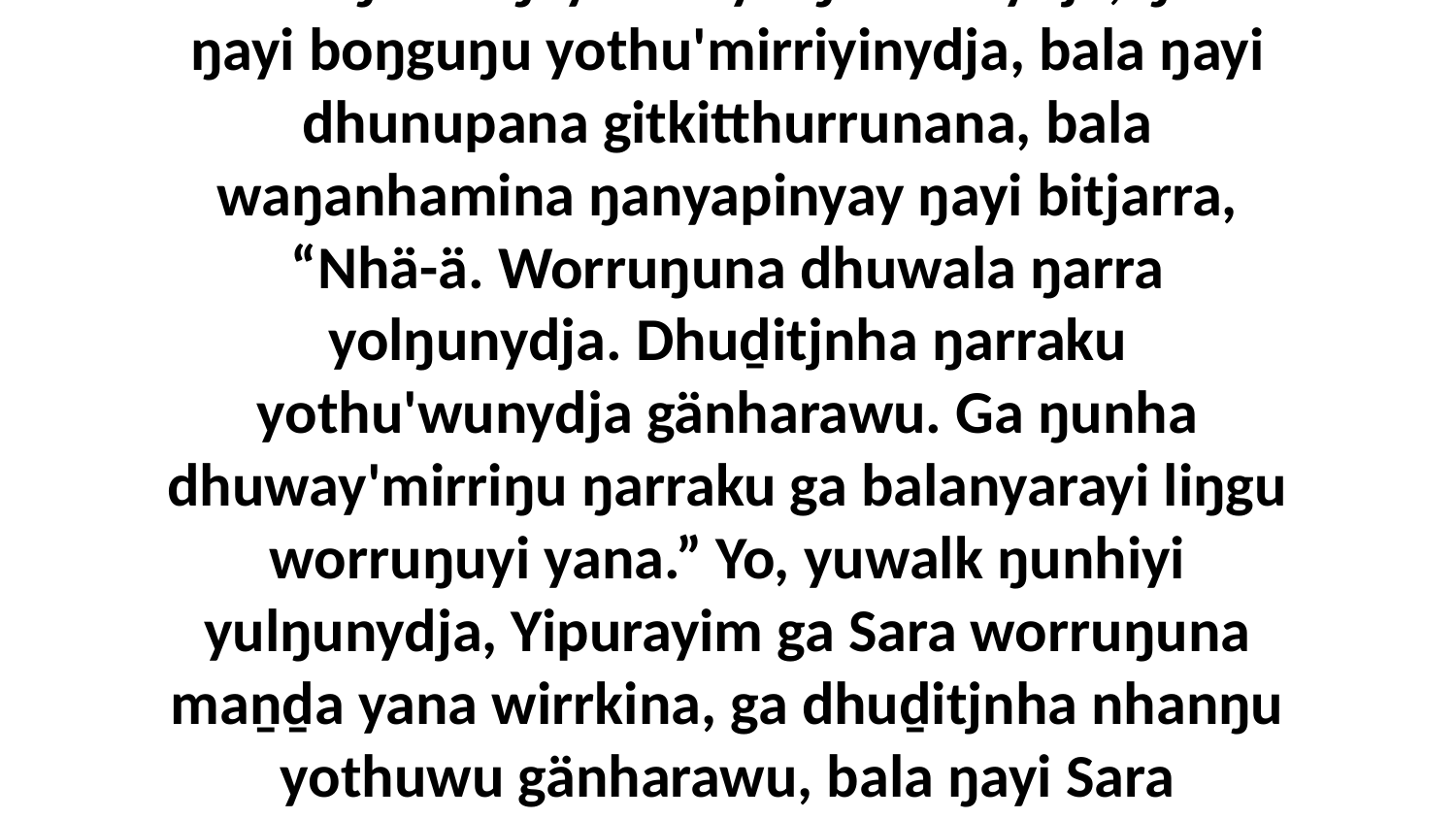

11-12 Ga ŋunhi ŋayi Sarayu ŋäkulanydja, ŋunhi ŋayi boŋguŋu yothu'mirriyinydja, bala ŋayi dhunupana gitkitthurrunana, bala waŋanhamina ŋanyapinyay ŋayi bitjarra, “Nhä-ä. Worruŋuna dhuwala ŋarra yolŋunydja. Dhuḏitjnha ŋarraku yothu'wunydja gänharawu. Ga ŋunha dhuway'mirriŋu ŋarraku ga balanyarayi liŋgu worruŋuyi yana.” Yo, yuwalk ŋunhiyi yulŋunydja, Yipurayim ga Sara worruŋuna maṉḏa yana wirrkina, ga dhuḏitjnha nhanŋu yothuwu gänharawu, bala ŋayi Sara gitkitthurrunana yukurrana gayulnha.